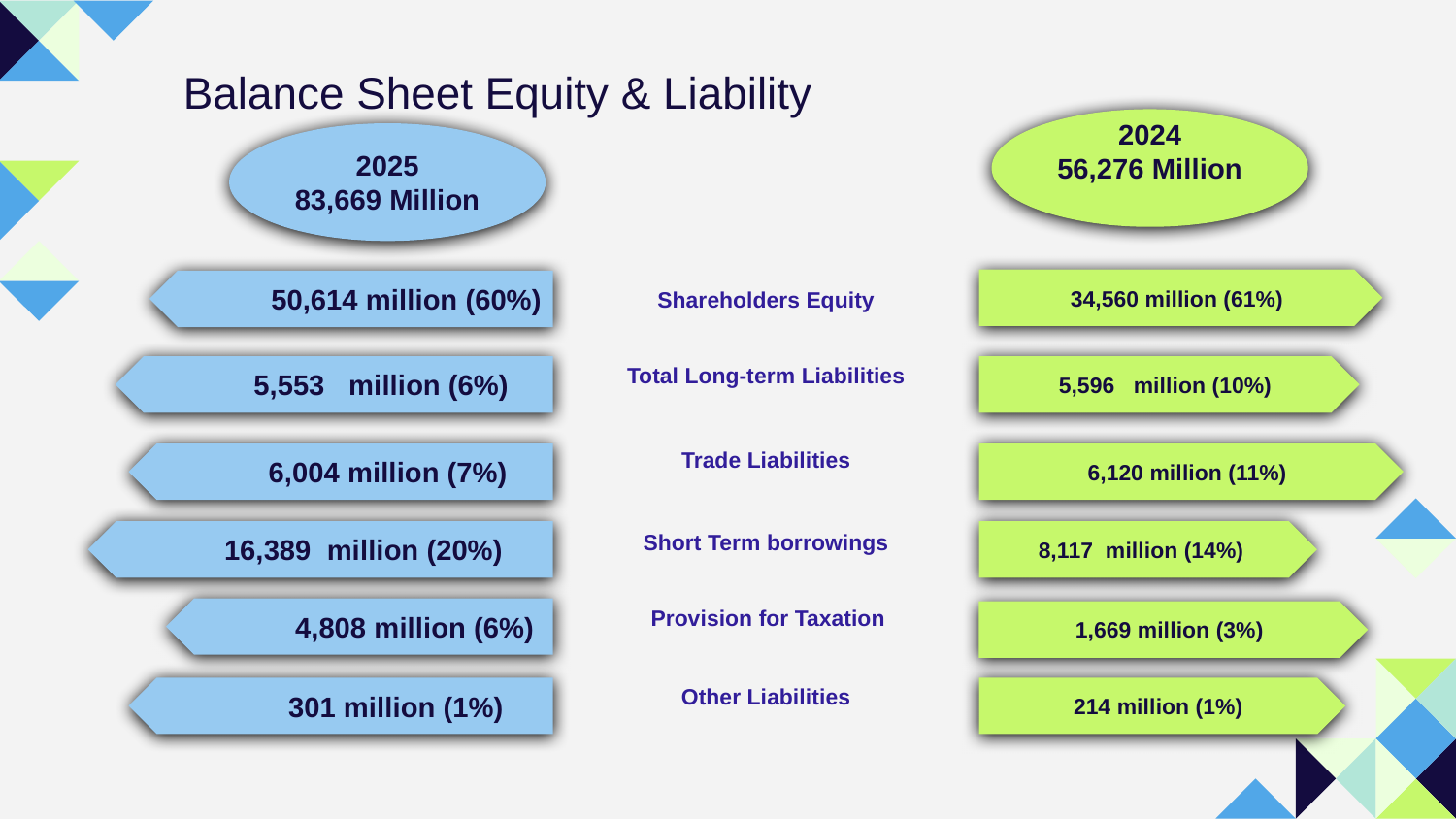

Balance Sheet Equity & Liability
2024
56,276 Million

2025
83,669 Million
 34,560 million (61%)
            50,614 million (60%)
Shareholders Equity
          5,553   million (6%)
Total Long-term Liabilities
 5,596   million (10%)
Trade Liabilities
          6,004 million (7%)
 6,120 million (11%)
         16,389  million (20%)
8,117  million (14%)
Short Term borrowings
            4,808 million (6%)
Provision for Taxation
 1,669 million (3%)
            301 million (1%)
Other Liabilities
 214 million (1%)